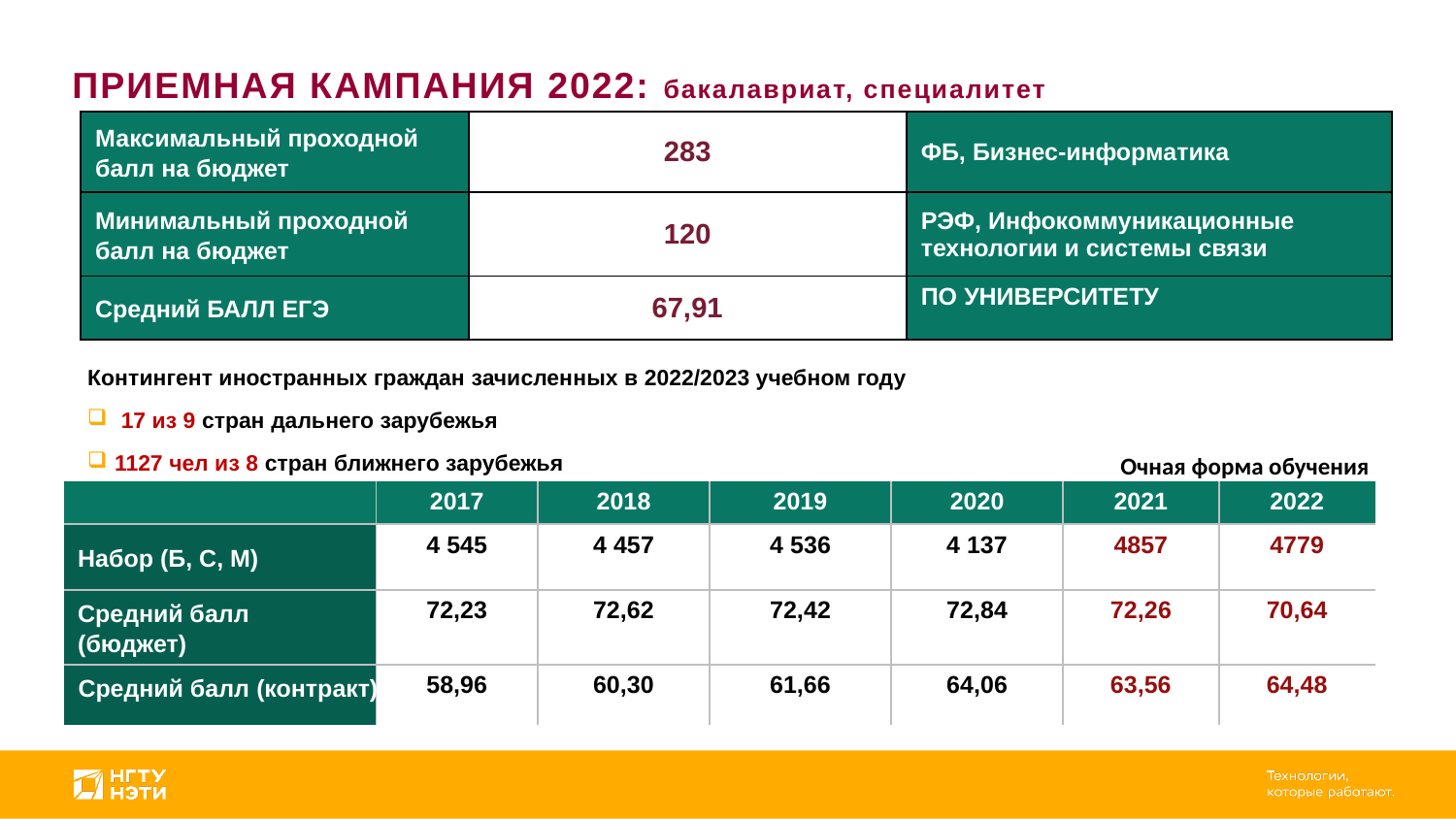

ПРИЕМНАЯ КАМПАНИЯ 2022: бакалавриат, специалитет

| Максимальный проходной балл на бюджет | 283 | ФБ, Бизнес-информатика |
| --- | --- | --- |
| Минимальный проходной балл на бюджет | 120 | РЭФ, Инфокоммуникационные технологии и системы связи |
| Средний БАЛЛ ЕГЭ | 67,91 | ПО УНИВЕРСИТЕТУ |
Контингент иностранных граждан зачисленных в 2022/2023 учебном году
 17 из 9 стран дальнего зарубежья
1127 чел из 8 стран ближнего зарубежья
Очная форма обучения
|  | 2017 | 2018 | 2019 | 2020 | 2021 | 2022 |
| --- | --- | --- | --- | --- | --- | --- |
| Набор (Б, С, М) | 4 545 | 4 457 | 4 536 | 4 137 | 4857 | 4779 |
| Средний балл (бюджет) | 72,23 | 72,62 | 72,42 | 72,84 | 72,26 | 70,64 |
|  | 58,96 | 60,30 | 61,66 | 64,06 | 63,56 | 64,48 |
Средний балл (контракт)